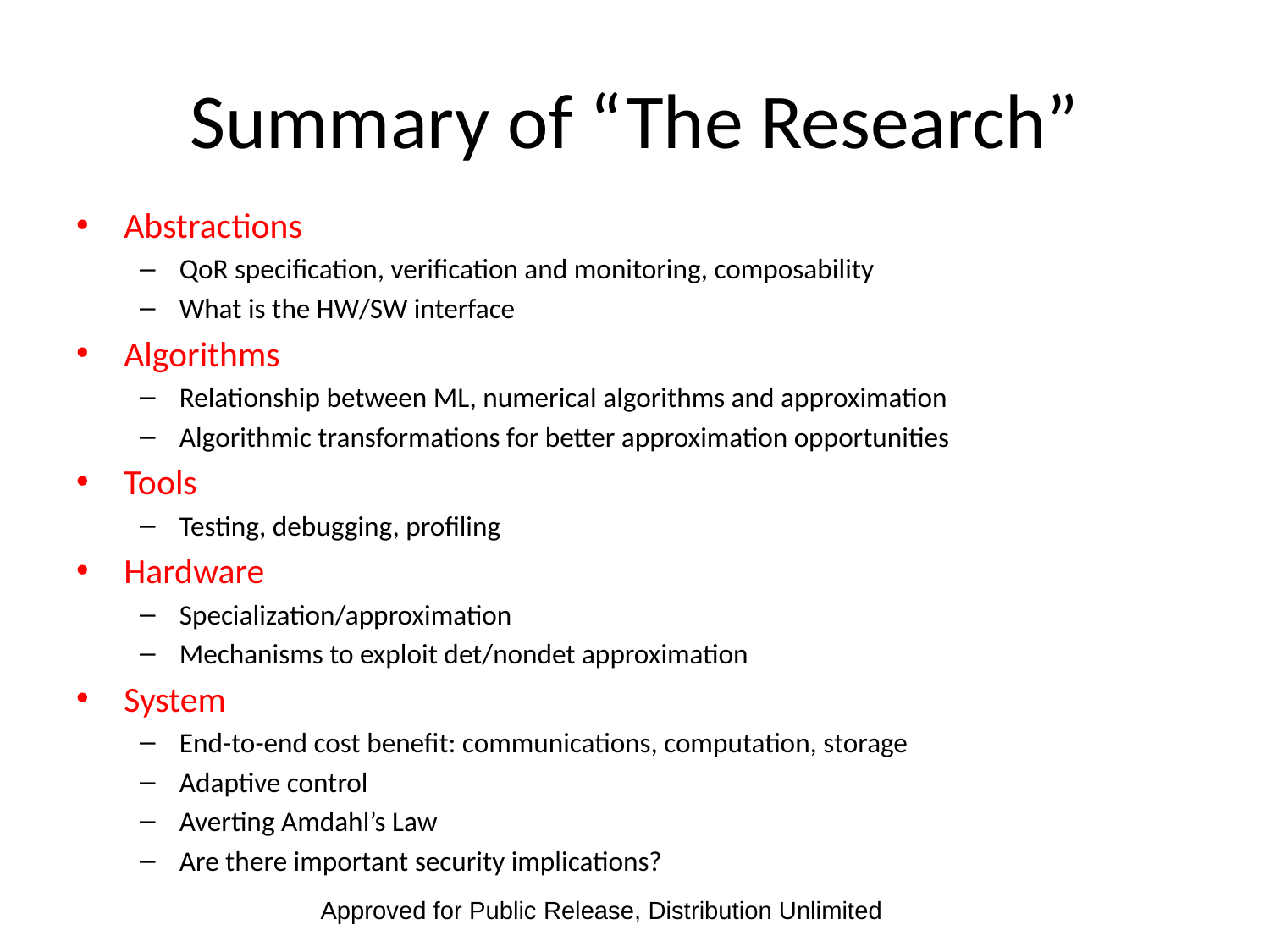

# Summary of “The Research”
Abstractions
QoR specification, verification and monitoring, composability
What is the HW/SW interface
Algorithms
Relationship between ML, numerical algorithms and approximation
Algorithmic transformations for better approximation opportunities
Tools
Testing, debugging, profiling
Hardware
Specialization/approximation
Mechanisms to exploit det/nondet approximation
System
End-to-end cost benefit: communications, computation, storage
Adaptive control
Averting Amdahl’s Law
Are there important security implications?
Approved for Public Release, Distribution Unlimited